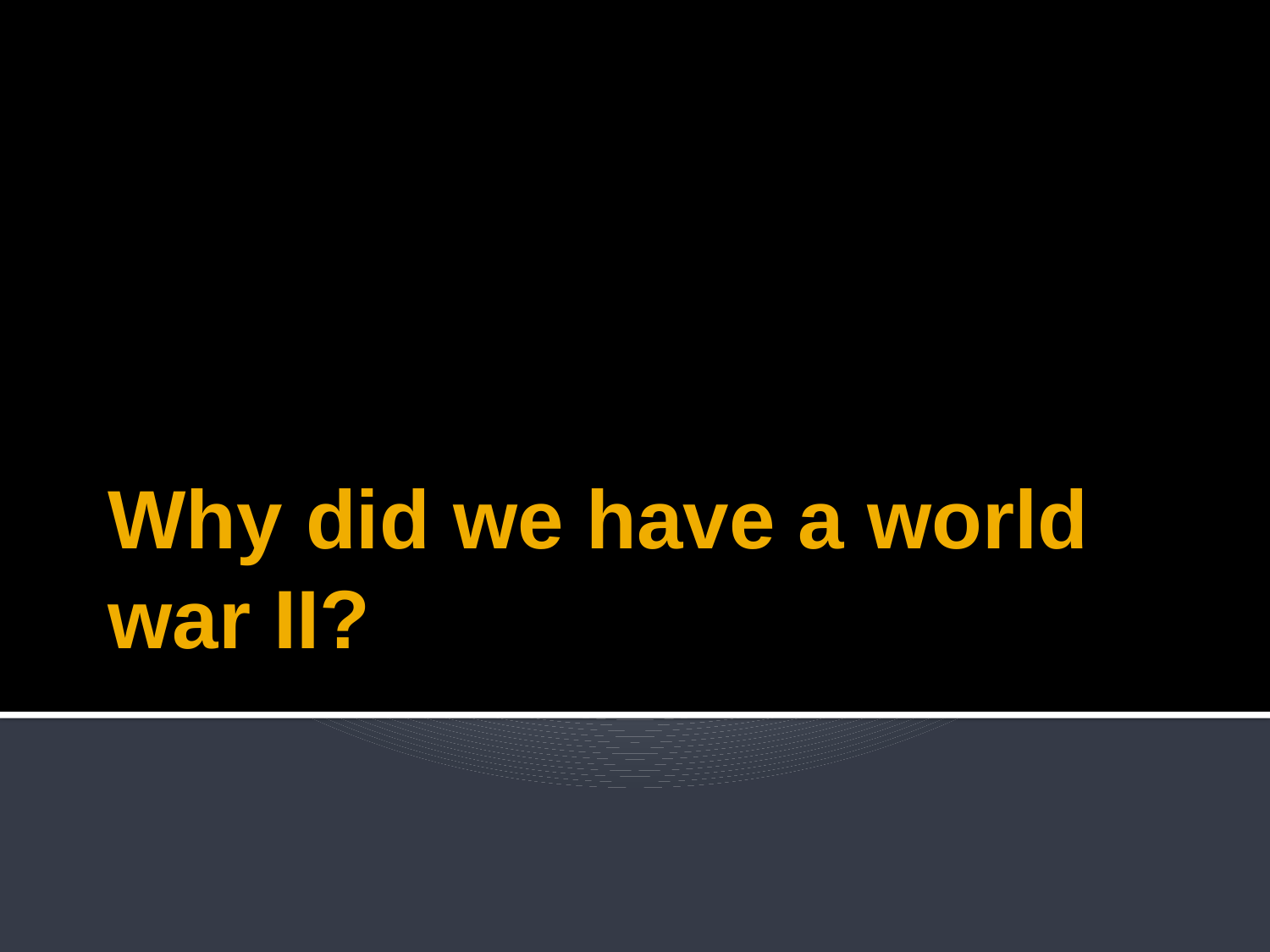

|  |  |  |  |
| --- | --- | --- | --- |
| French | Unsatisfactory | Geography | Satisfactory |
| German | Adequate | Gymnastics | Excellent |
| History | Satisfactory | Physics | Adequate |
| Mathematics | Unsatisfactory | Art | Excellent |
| Chemistry | Adequate | Geometry | Adequate |
# Why did we have a world war II?